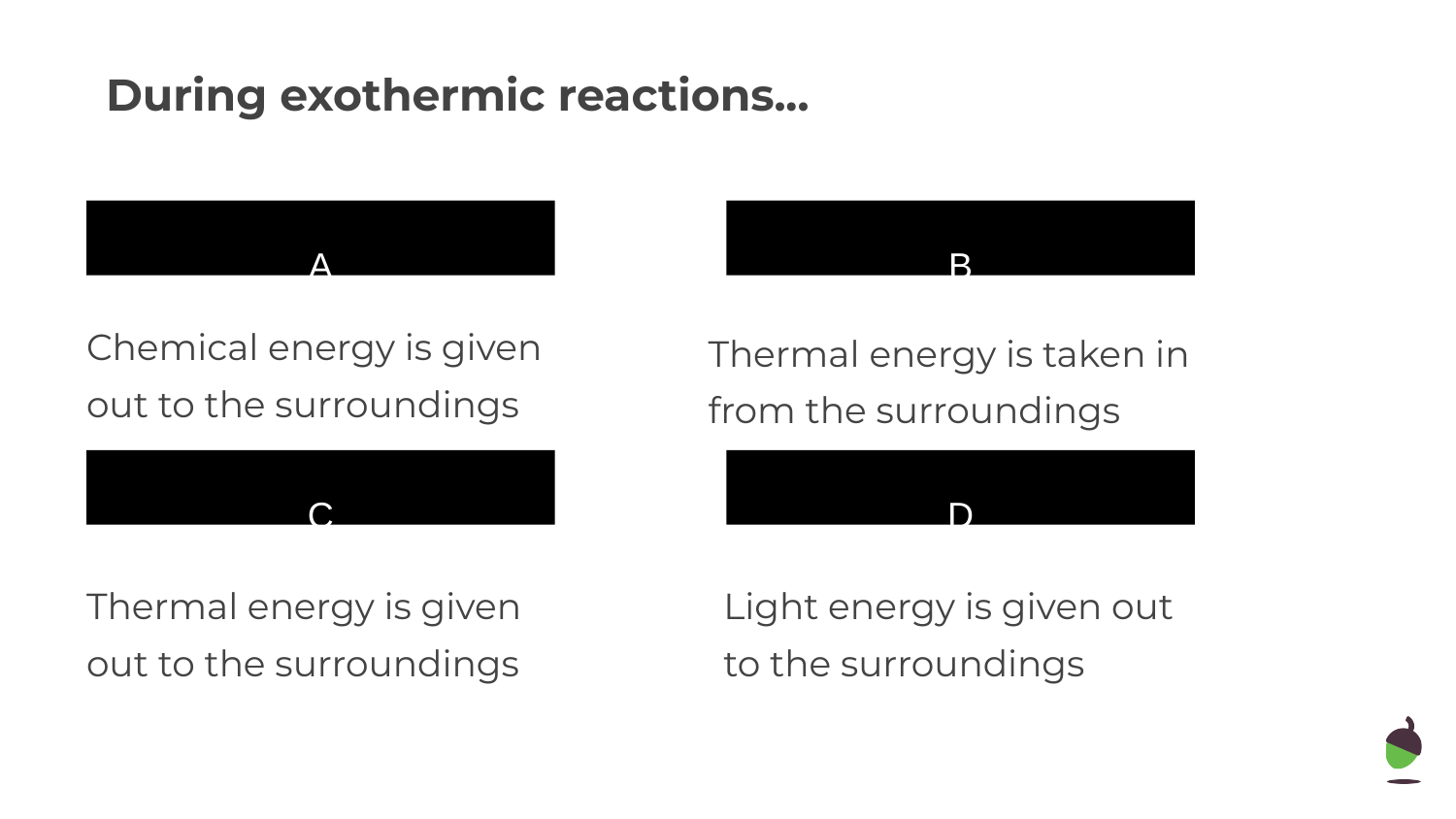

During exothermic reactions...
A
B
Chemical energy is given out to the surroundings
Thermal energy is taken in from the surroundings
C
D
Thermal energy is given out to the surroundings

Light energy is given out to the surroundings